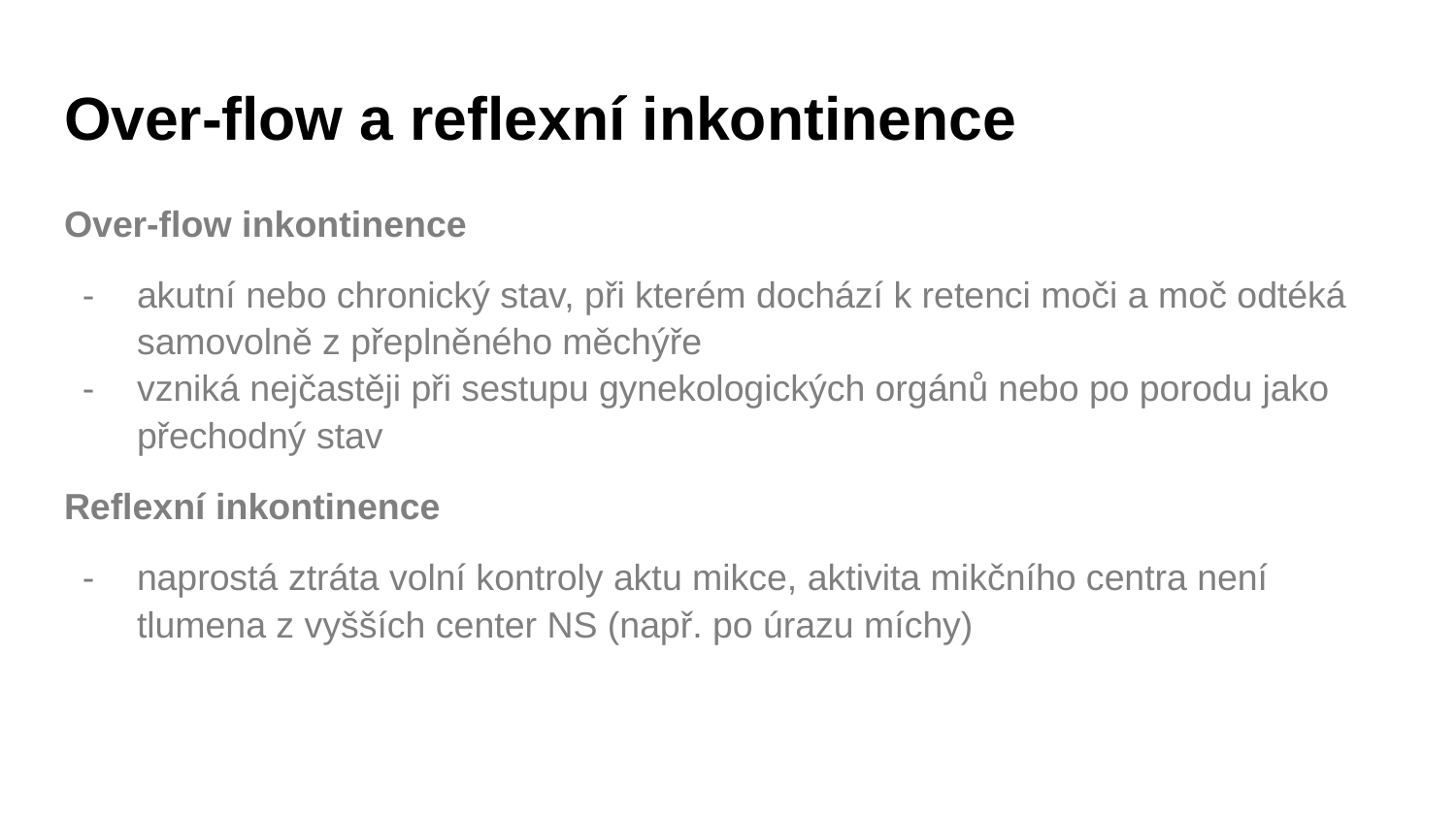

# Over-flow a reflexní inkontinence
Over-flow inkontinence
akutní nebo chronický stav, při kterém dochází k retenci moči a moč odtéká samovolně z přeplněného měchýře
vzniká nejčastěji při sestupu gynekologických orgánů nebo po porodu jako přechodný stav
Reflexní inkontinence
naprostá ztráta volní kontroly aktu mikce, aktivita mikčního centra není tlumena z vyšších center NS (např. po úrazu míchy)